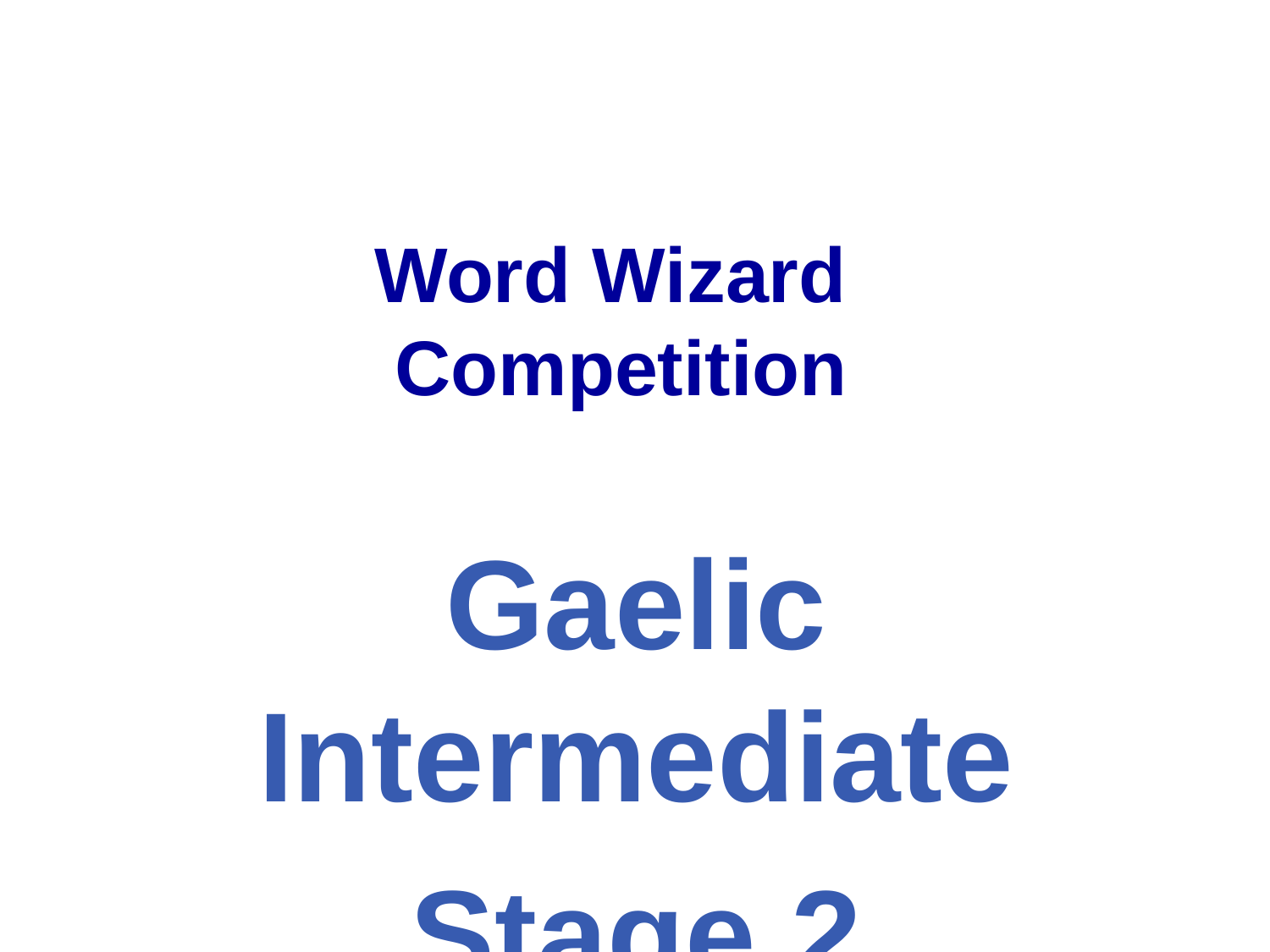

# Word Wizard Competition
Gaelic Intermediate
Stage 2